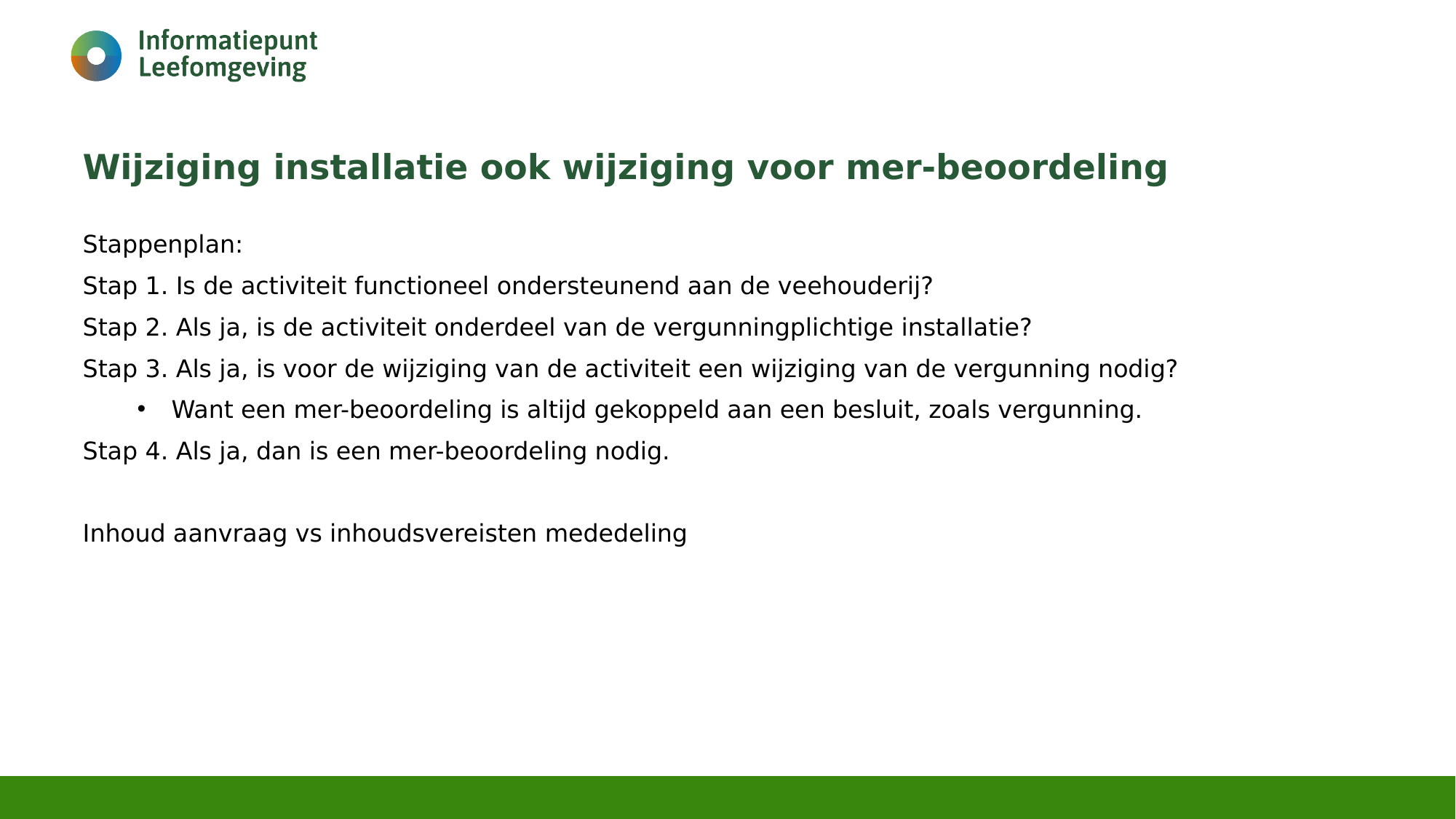

# Wijziging installatie ook wijziging voor mer-beoordeling
Stappenplan:
Stap 1. Is de activiteit functioneel ondersteunend aan de veehouderij?
Stap 2. Als ja, is de activiteit onderdeel van de vergunningplichtige installatie?
Stap 3. Als ja, is voor de wijziging van de activiteit een wijziging van de vergunning nodig?
Want een mer-beoordeling is altijd gekoppeld aan een besluit, zoals vergunning.
Stap 4. Als ja, dan is een mer-beoordeling nodig.

Inhoud aanvraag vs inhoudsvereisten mededeling